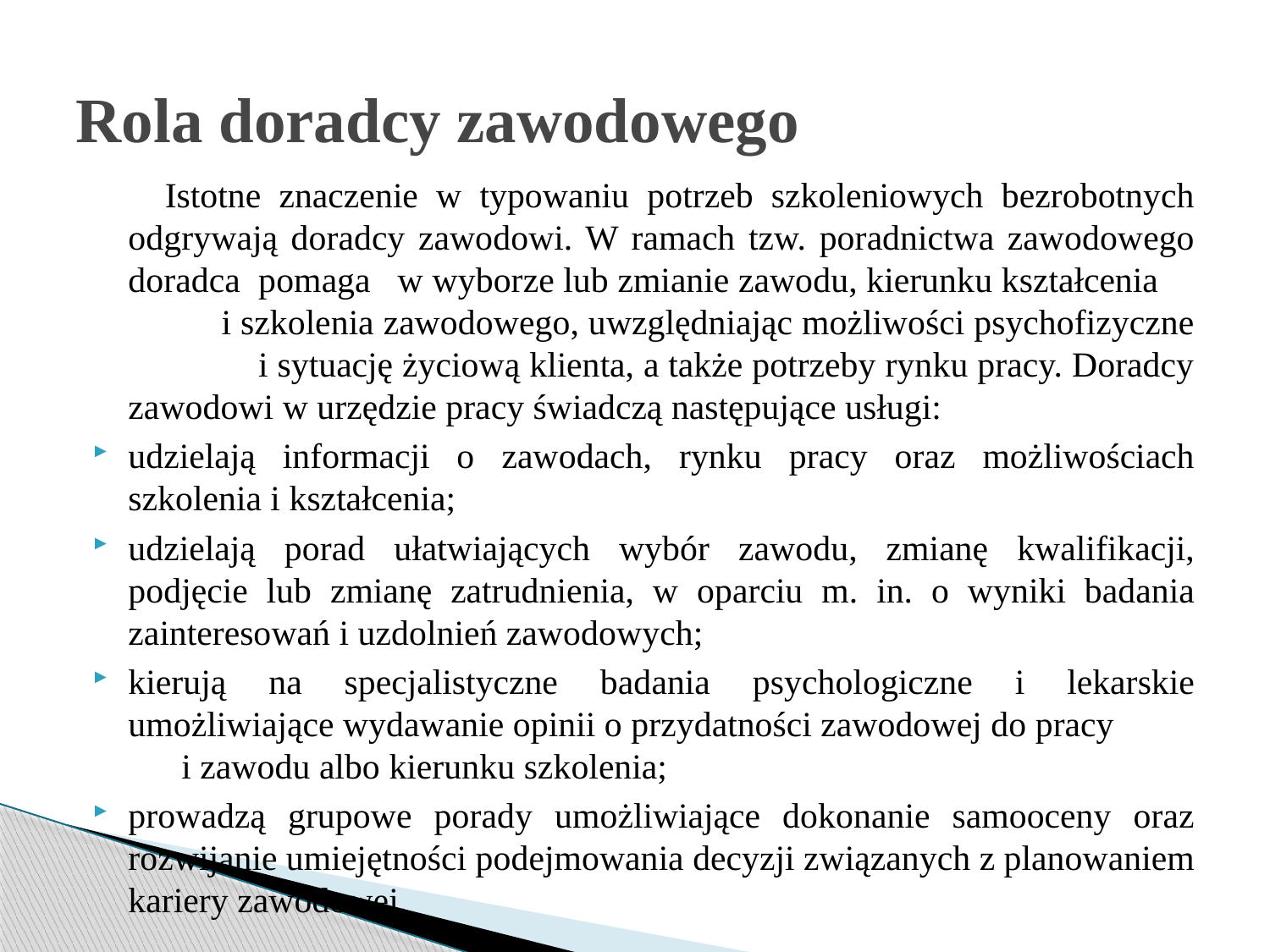

# Rola doradcy zawodowego
    Istotne znaczenie w typowaniu potrzeb szkoleniowych bezrobotnych odgrywają doradcy zawodowi. W ramach tzw. poradnictwa zawodowego doradca  pomaga   w wyborze lub zmianie zawodu, kierunku kształcenia               i szkolenia zawodowego, uwzględniając możliwości psychofizyczne               i sytuację życiową klienta, a także potrzeby rynku pracy. Doradcy zawodowi w urzędzie pracy świadczą następujące usługi:
udzielają informacji o zawodach, rynku pracy oraz możliwościach szkolenia i kształcenia;
udzielają porad ułatwiających wybór zawodu, zmianę kwalifikacji, podjęcie lub zmianę zatrudnienia, w oparciu m. in. o wyniki badania zainteresowań i uzdolnień zawodowych;
kierują na specjalistyczne badania psychologiczne i lekarskie umożliwiające wydawanie opinii o przydatności zawodowej do pracy                i zawodu albo kierunku szkolenia;
prowadzą grupowe porady umożliwiające dokonanie samooceny oraz rozwijanie umiejętności podejmowania decyzji związanych z planowaniem kariery zawodowej.